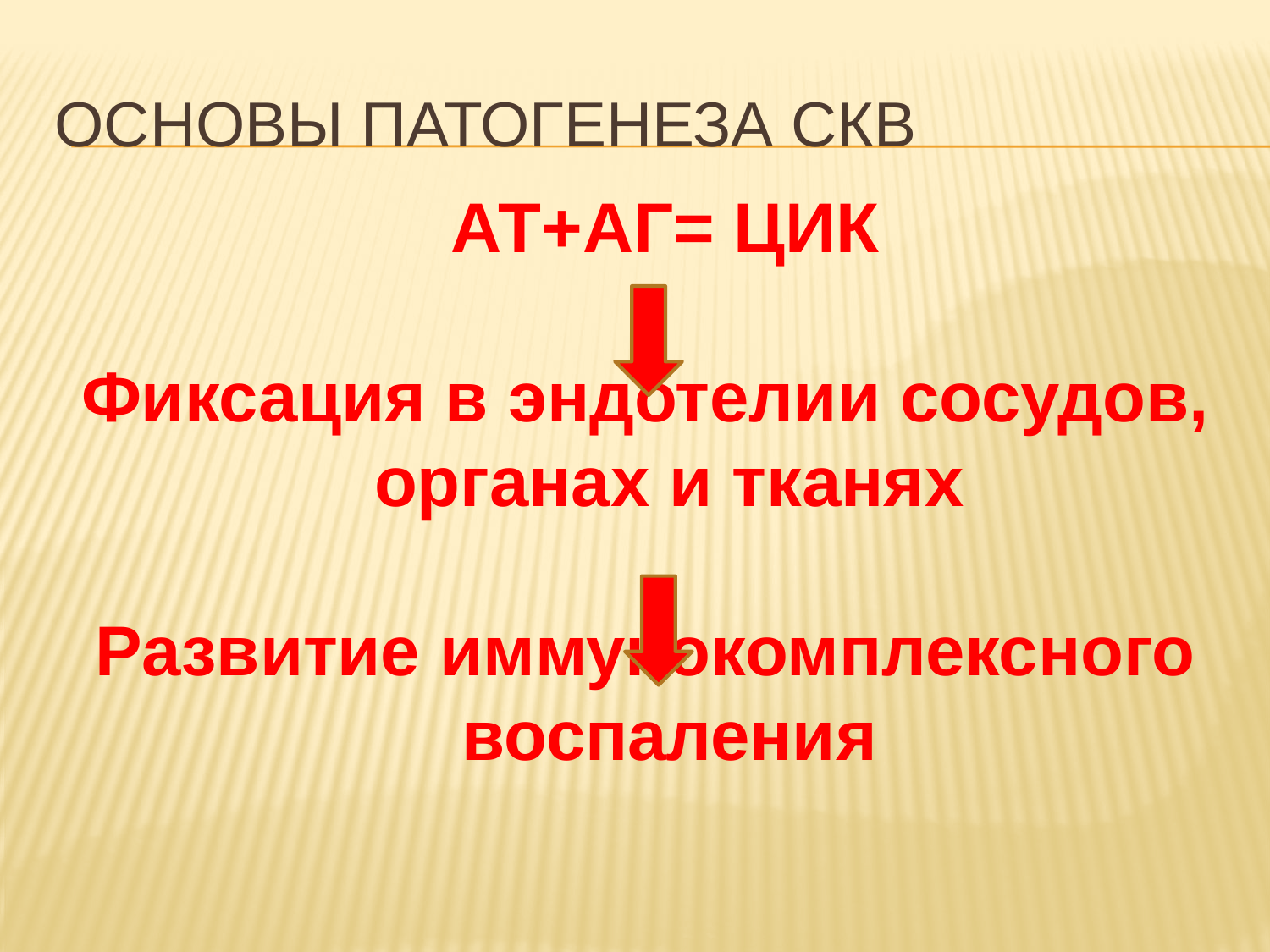

# ОСНОВЫ ПАТОГЕНЕЗА СКВ
  АТ+АГ= ЦИК

Фиксация в эндотелии сосудов, органах и тканях

Развитие иммунокомплексного воспаления